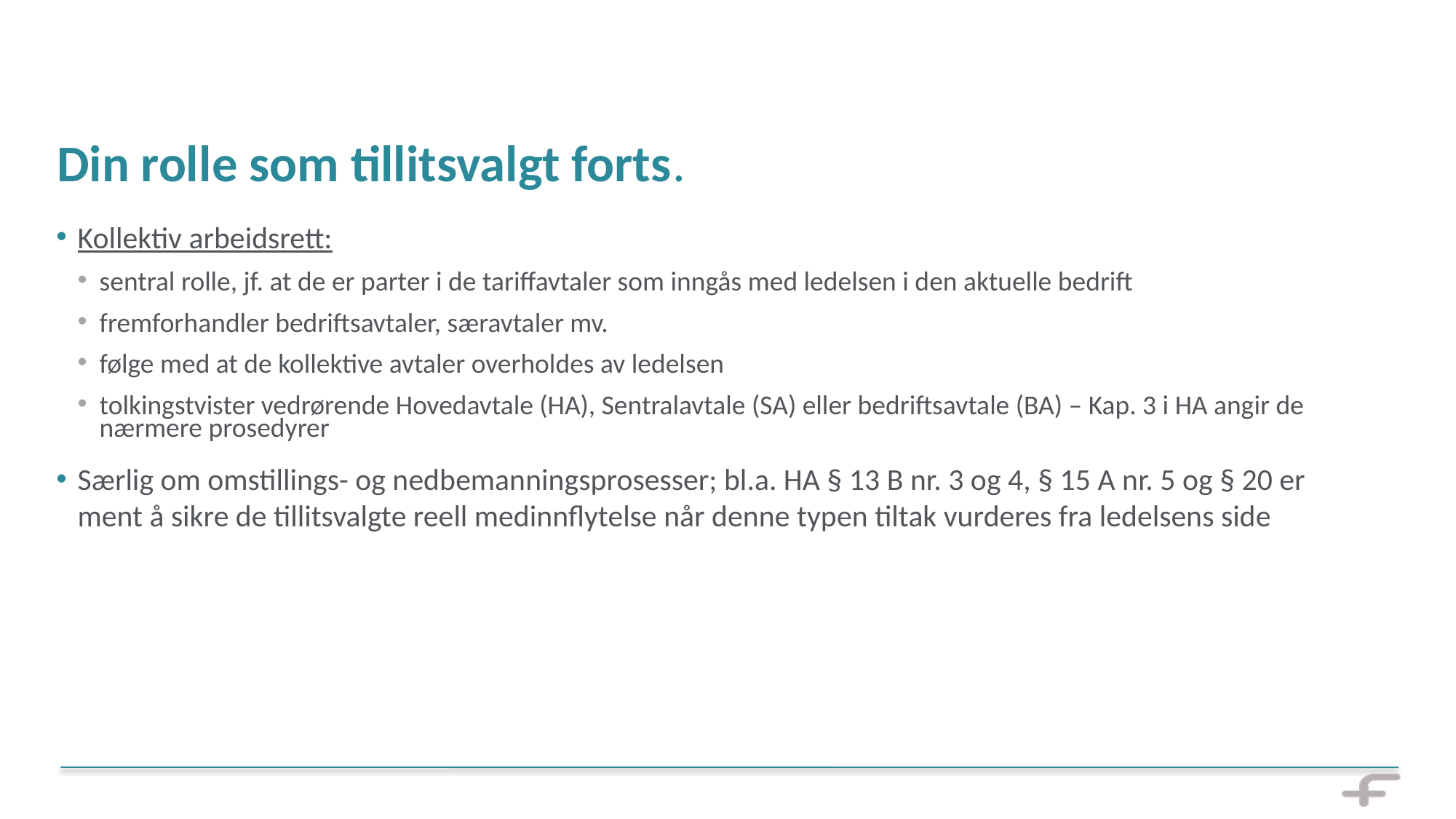

# Din rolle som tillitsvalgt forts.
Kollektiv arbeidsrett:
sentral rolle, jf. at de er parter i de tariffavtaler som inngås med ledelsen i den aktuelle bedrift
fremforhandler bedriftsavtaler, særavtaler mv.
følge med at de kollektive avtaler overholdes av ledelsen
tolkingstvister vedrørende Hovedavtale (HA), Sentralavtale (SA) eller bedriftsavtale (BA) – Kap. 3 i HA angir de nærmere prosedyrer
Særlig om omstillings- og nedbemanningsprosesser; bl.a. HA § 13 B nr. 3 og 4, § 15 A nr. 5 og § 20 er ment å sikre de tillitsvalgte reell medinnflytelse når denne typen tiltak vurderes fra ledelsens side

18